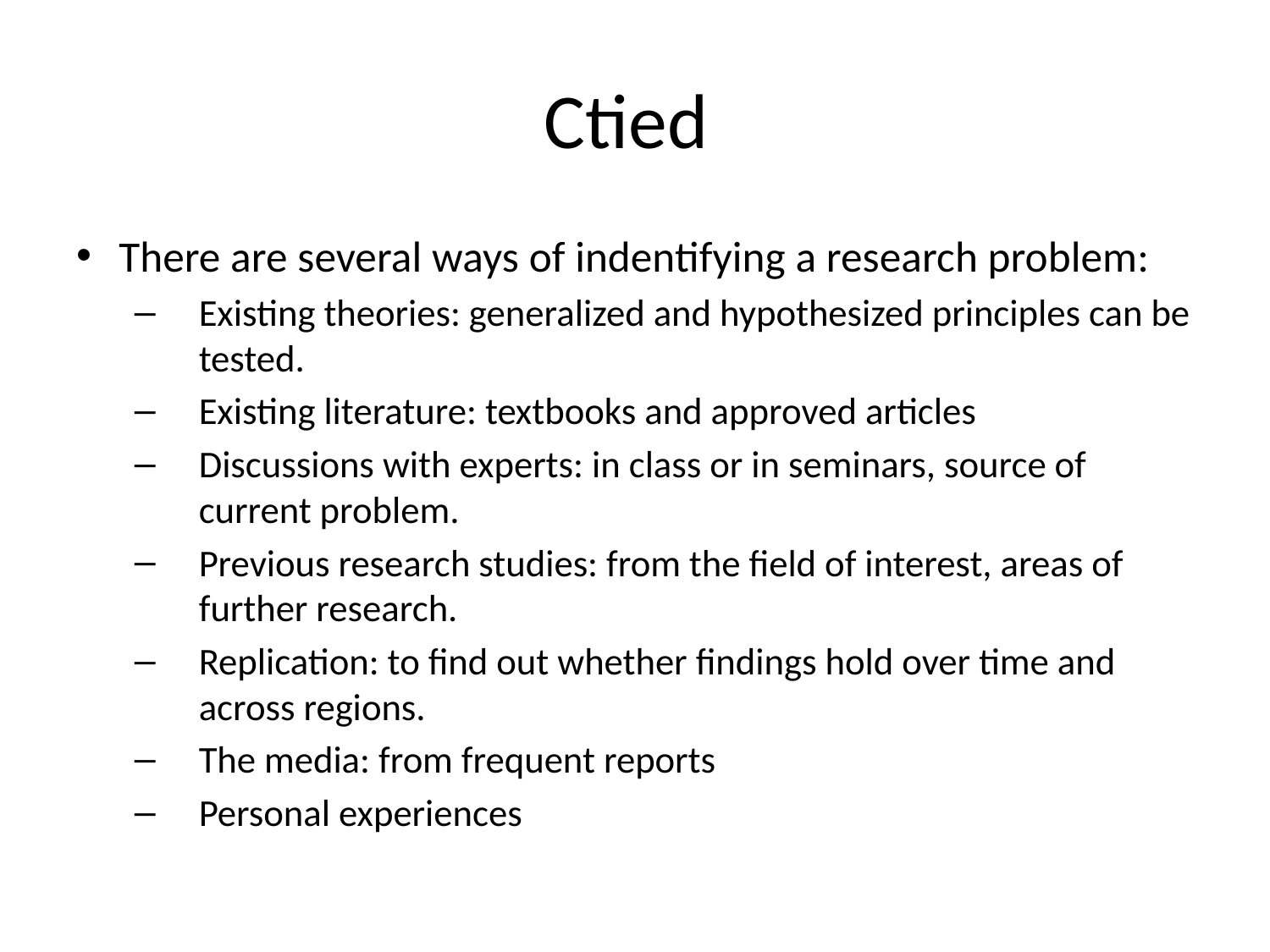

# Ctied
There are several ways of indentifying a research problem:
Existing theories: generalized and hypothesized principles can be tested.
Existing literature: textbooks and approved articles
Discussions with experts: in class or in seminars, source of current problem.
Previous research studies: from the field of interest, areas of further research.
Replication: to find out whether findings hold over time and across regions.
The media: from frequent reports
Personal experiences